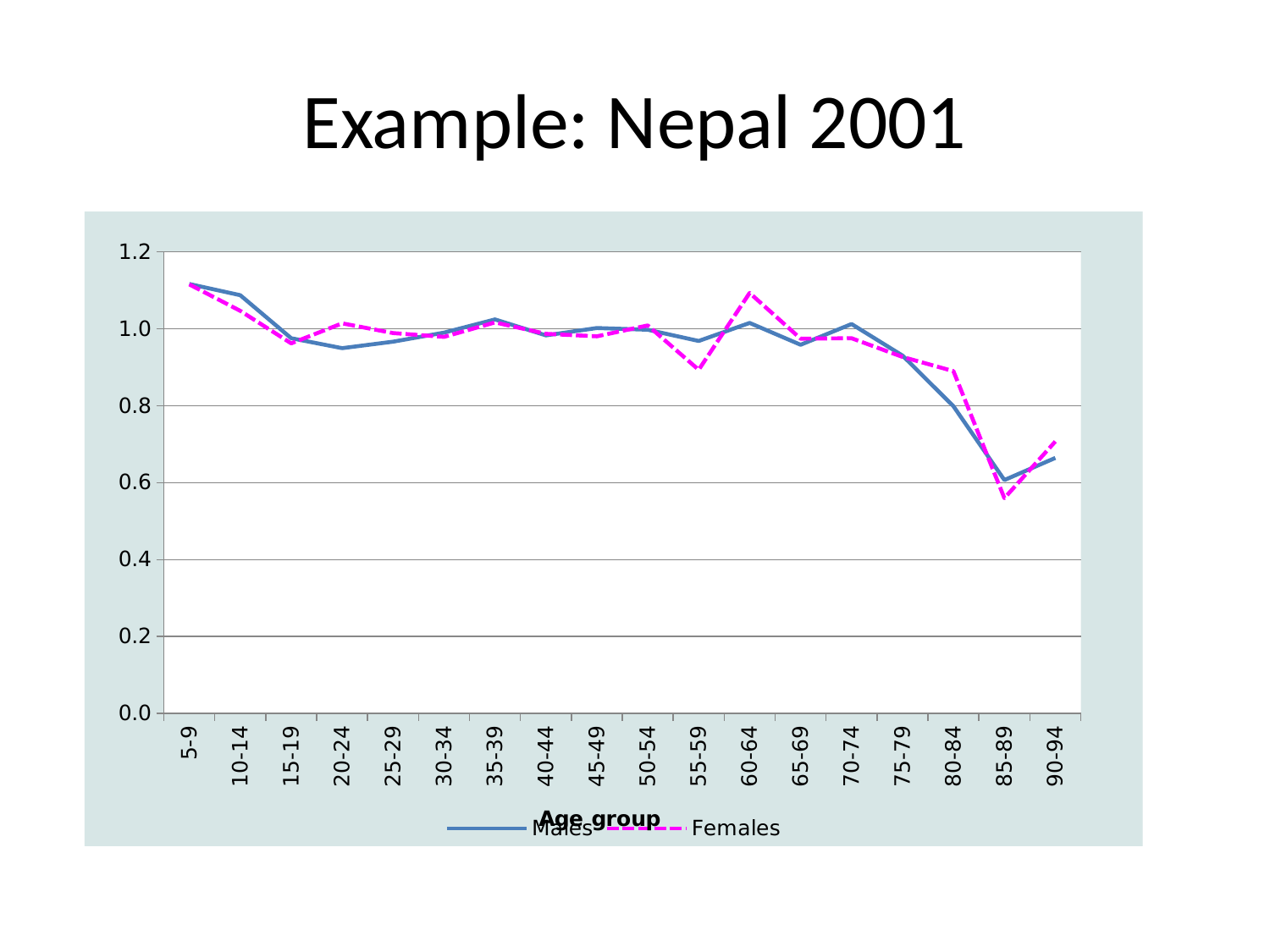

# Example: Nepal 2001

### Chart

| Category | Males | Females |
|---|---|---|
| 5-9 | 1.1161493364537038 | 1.1151106376473392 |
| 10-14 | 1.0871121554512413 | 1.0464115523342294 |
| 15-19 | 0.9753342205013995 | 0.9619820328773322 |
| 20-24 | 0.9494085633624446 | 1.014006044210838 |
| 25-29 | 0.9663910611737704 | 0.9887328855568045 |
| 30-34 | 0.9898508162285927 | 0.9787996986497058 |
| 35-39 | 1.0240651940053243 | 1.016396222312399 |
| 40-44 | 0.982756979645668 | 0.9867106741557826 |
| 45-49 | 1.0018289630149557 | 0.9802148585977463 |
| 50-54 | 0.9974042064533858 | 1.0085621546358696 |
| 55-59 | 0.968221225076911 | 0.8932023011527735 |
| 60-64 | 1.0150757387568201 | 1.0929237195186199 |
| 65-69 | 0.9582778351098422 | 0.9741163526847026 |
| 70-74 | 1.0121531125337353 | 0.9752694357685144 |
| 75-79 | 0.9302091153647973 | 0.9267461844291501 |
| 80-84 | 0.7986163259613231 | 0.8897754484940059 |
| 85-89 | 0.6067880664107924 | 0.5598243735239343 |
| 90-94 | 0.6642984058793348 | 0.7070600670954904 |